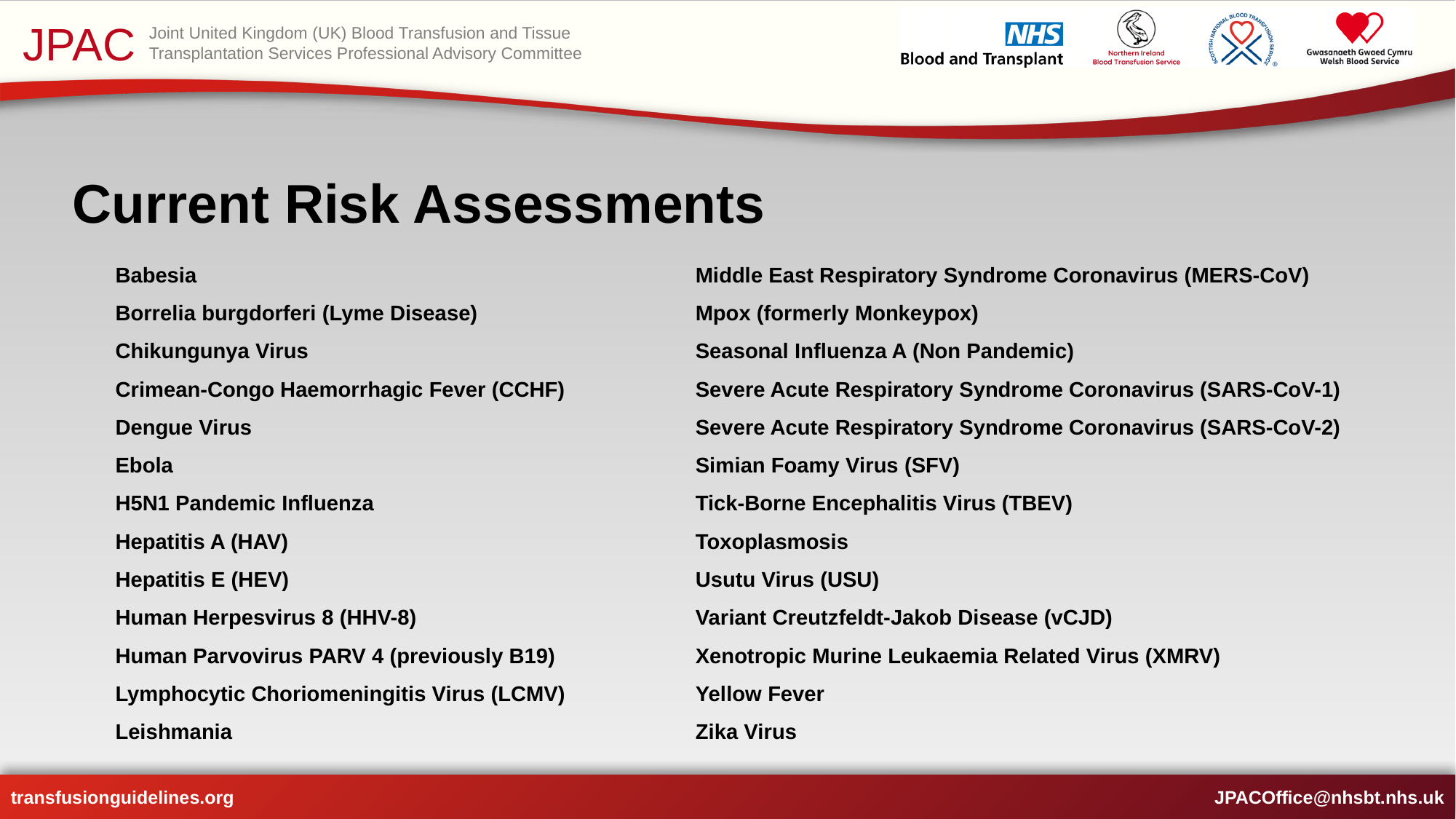

# Current Risk Assessments
Babesia
Borrelia burgdorferi (Lyme Disease)
Chikungunya Virus
Crimean-Congo Haemorrhagic Fever (CCHF)
Dengue Virus
Ebola
H5N1 Pandemic Influenza
Hepatitis A (HAV)
Hepatitis E (HEV)
Human Herpesvirus 8 (HHV-8)
Human Parvovirus PARV 4 (previously B19)
Lymphocytic Choriomeningitis Virus (LCMV)
Leishmania

Middle East Respiratory Syndrome Coronavirus (MERS-CoV)
Mpox (formerly Monkeypox)
Seasonal Influenza A (Non Pandemic)
Severe Acute Respiratory Syndrome Coronavirus (SARS-CoV-1)
Severe Acute Respiratory Syndrome Coronavirus (SARS-CoV-2)
Simian Foamy Virus (SFV)
Tick-Borne Encephalitis Virus (TBEV)
Toxoplasmosis
Usutu Virus (USU)
Variant Creutzfeldt-Jakob Disease (vCJD)
Xenotropic Murine Leukaemia Related Virus (XMRV)
Yellow Fever
Zika Virus